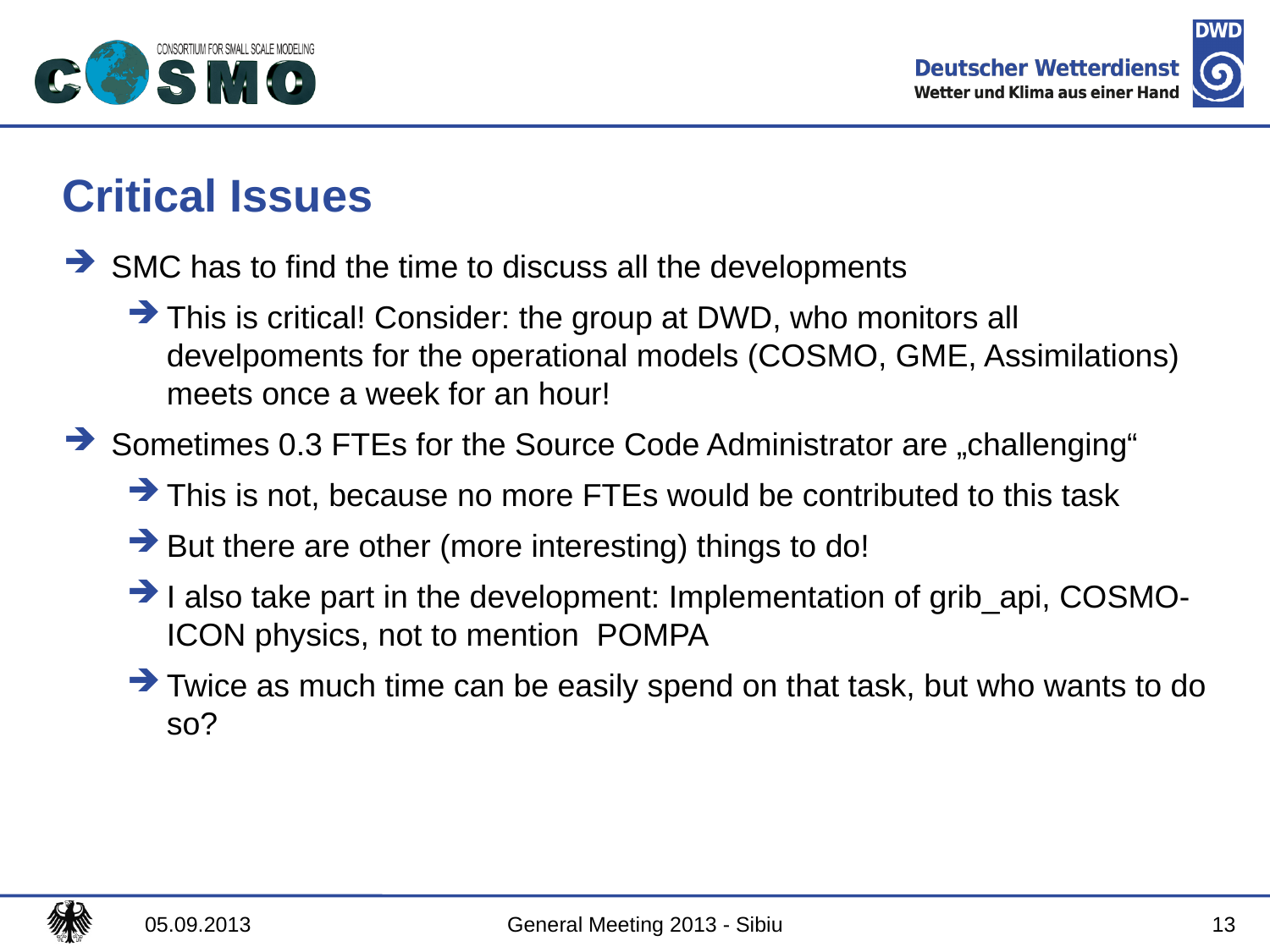

# Critical Issues
SMC has to find the time to discuss all the developments
This is critical! Consider: the group at DWD, who monitors all develpoments for the operational models (COSMO, GME, Assimilations) meets once a week for an hour!
Sometimes 0.3 FTEs for the Source Code Administrator are „challenging“
This is not, because no more FTEs would be contributed to this task
But there are other (more interesting) things to do!
I also take part in the development: Implementation of grib_api, COSMO-ICON physics, not to mention  POMPA
Twice as much time can be easily spend on that task, but who wants to do so?
05.09.2013
General Meeting 2013 - Sibiu
13